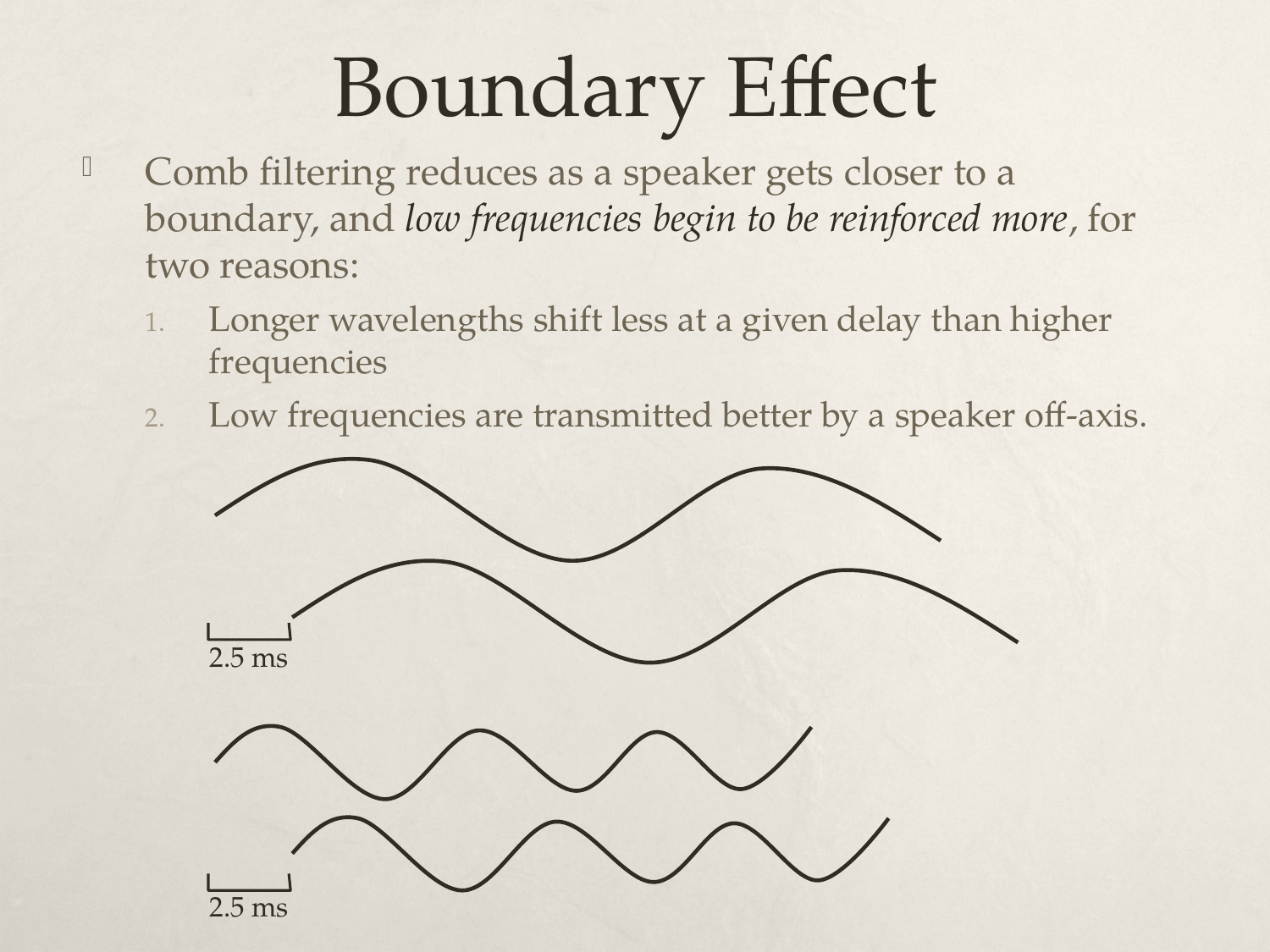

# Boundary Effect
Comb filtering reduces as a speaker gets closer to a boundary, and low frequencies begin to be reinforced more, for two reasons:
Longer wavelengths shift less at a given delay than higher frequencies
Low frequencies are transmitted better by a speaker off-axis.

2.5 ms

2.5 ms